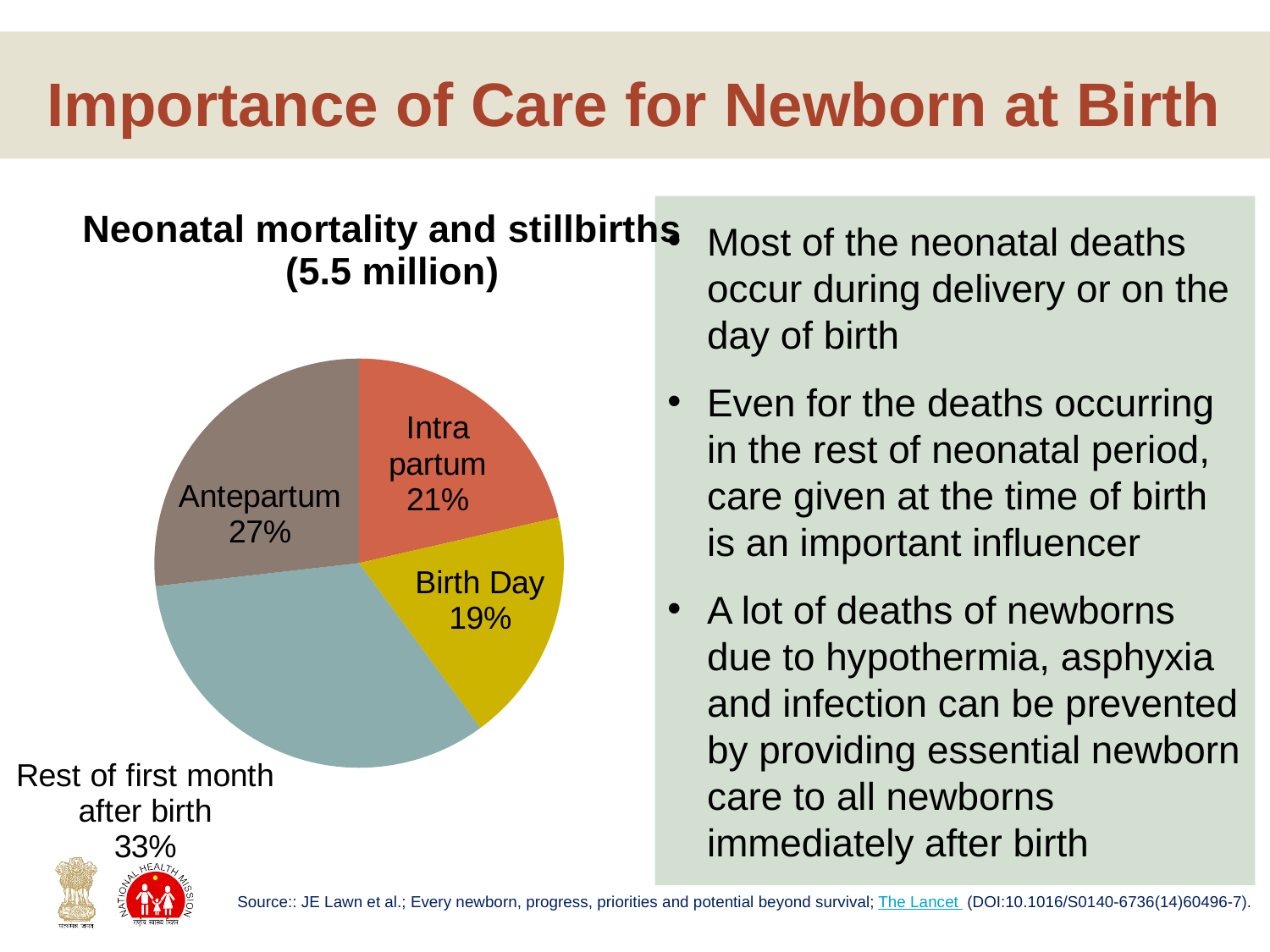

# Importance of Care for Newborn at Birth

### Chart: Neonatal mortality and stillbirths
 (5.5 million)

| Category | Neonatal  mortality and stillbirths (5.5 million) |
|---|---|
| Intra partum | 0.214 |
| Birth Day | 0.185 |
| Rest of first month after birth | 0.333 |
| Antepartum  | 0.268 |
Most of the neonatal deaths occur during delivery or on the day of birth
Even for the deaths occurring in the rest of neonatal period, care given at the time of birth is an important influencer
A lot of deaths of newborns due to hypothermia, asphyxia and infection can be prevented by providing essential newborn care to all newborns immediately after birth
Source:: JE Lawn et al.; Every newborn, progress, priorities and potential beyond survival; The Lancet  (DOI:10.1016/S0140-6736(14)60496-7).